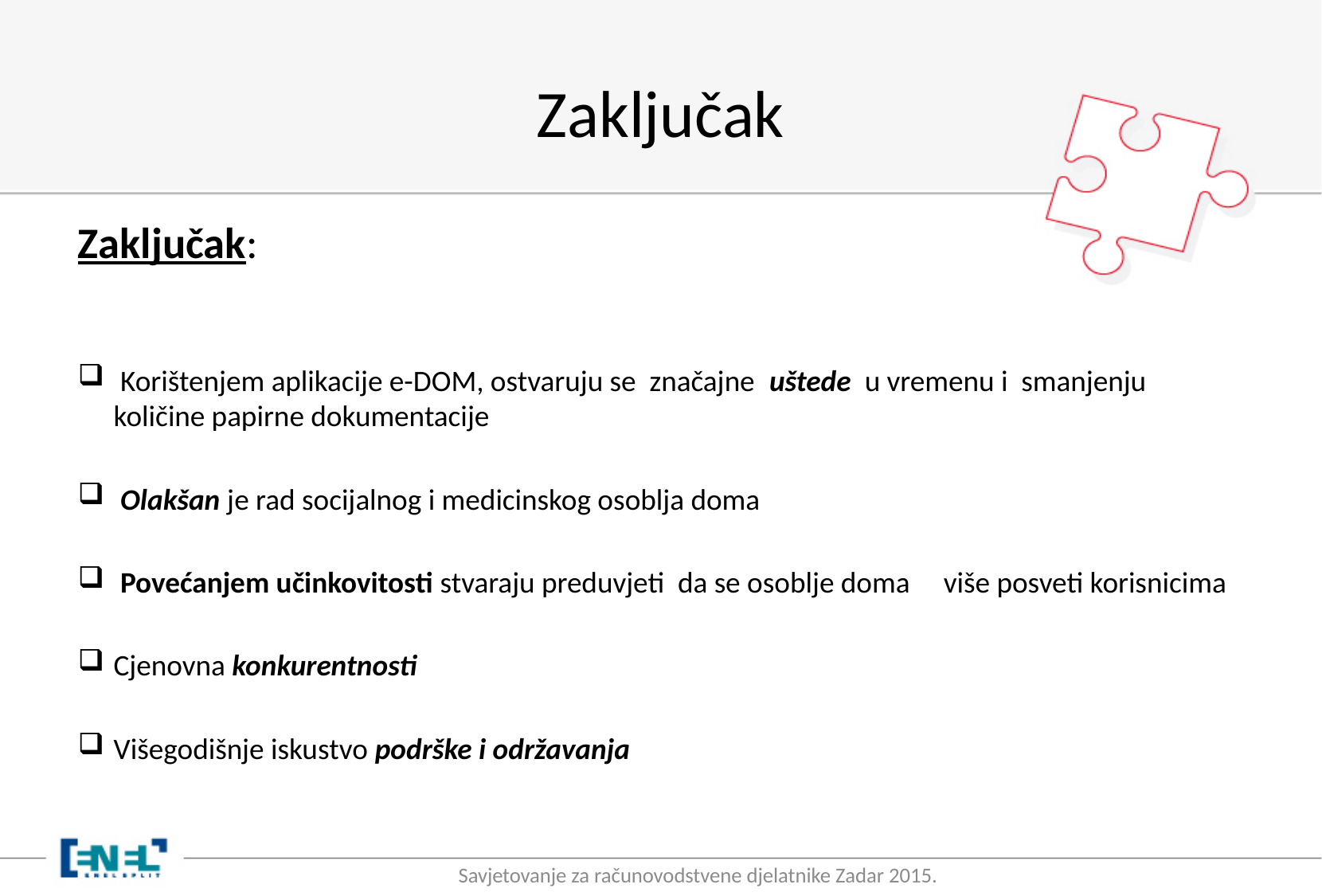

# Zaključak
Zaključak:

 Korištenjem aplikacije e-DOM, ostvaruju se  značajne  uštede  u vremenu i  smanjenju količine papirne dokumentacije

 Olakšan je rad socijalnog i medicinskog osoblja doma

 Povećanjem učinkovitosti stvaraju preduvjeti  da se osoblje doma     više posveti korisnicima

Cjenovna konkurentnosti

Višegodišnje iskustvo podrške i održavanja